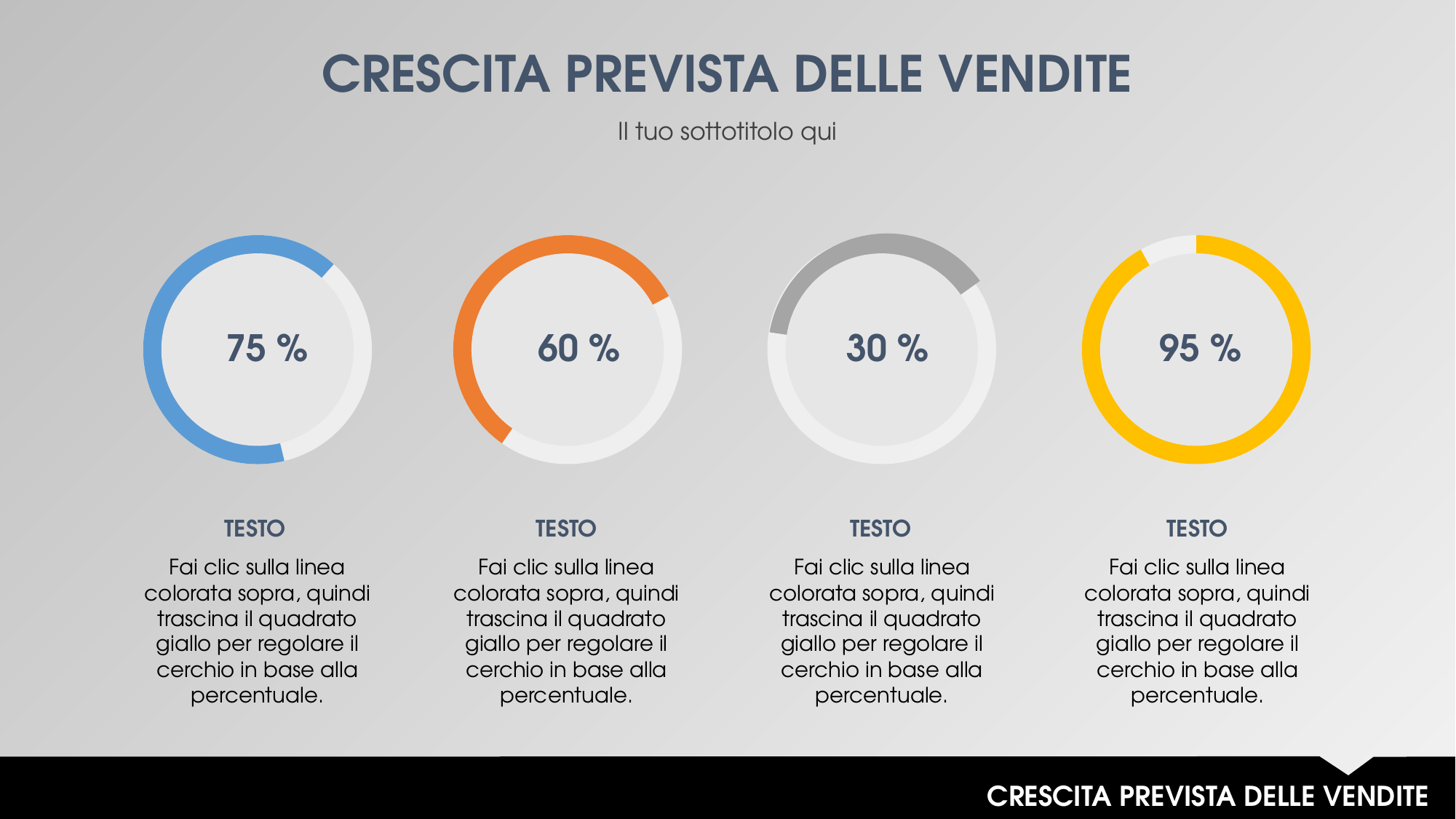

CRESCITA PREVISTA DELLE VENDITE
Il tuo sottotitolo qui

75 %
60 %
30 %
95 %
TESTO
TESTO
TESTO
TESTO
Fai clic sulla linea colorata sopra, quindi trascina il quadrato giallo per regolare il cerchio in base alla percentuale.
Fai clic sulla linea colorata sopra, quindi trascina il quadrato giallo per regolare il cerchio in base alla percentuale.
Fai clic sulla linea colorata sopra, quindi trascina il quadrato giallo per regolare il cerchio in base alla percentuale.
Fai clic sulla linea colorata sopra, quindi trascina il quadrato giallo per regolare il cerchio in base alla percentuale.

CRESCITA PREVISTA DELLE VENDITE